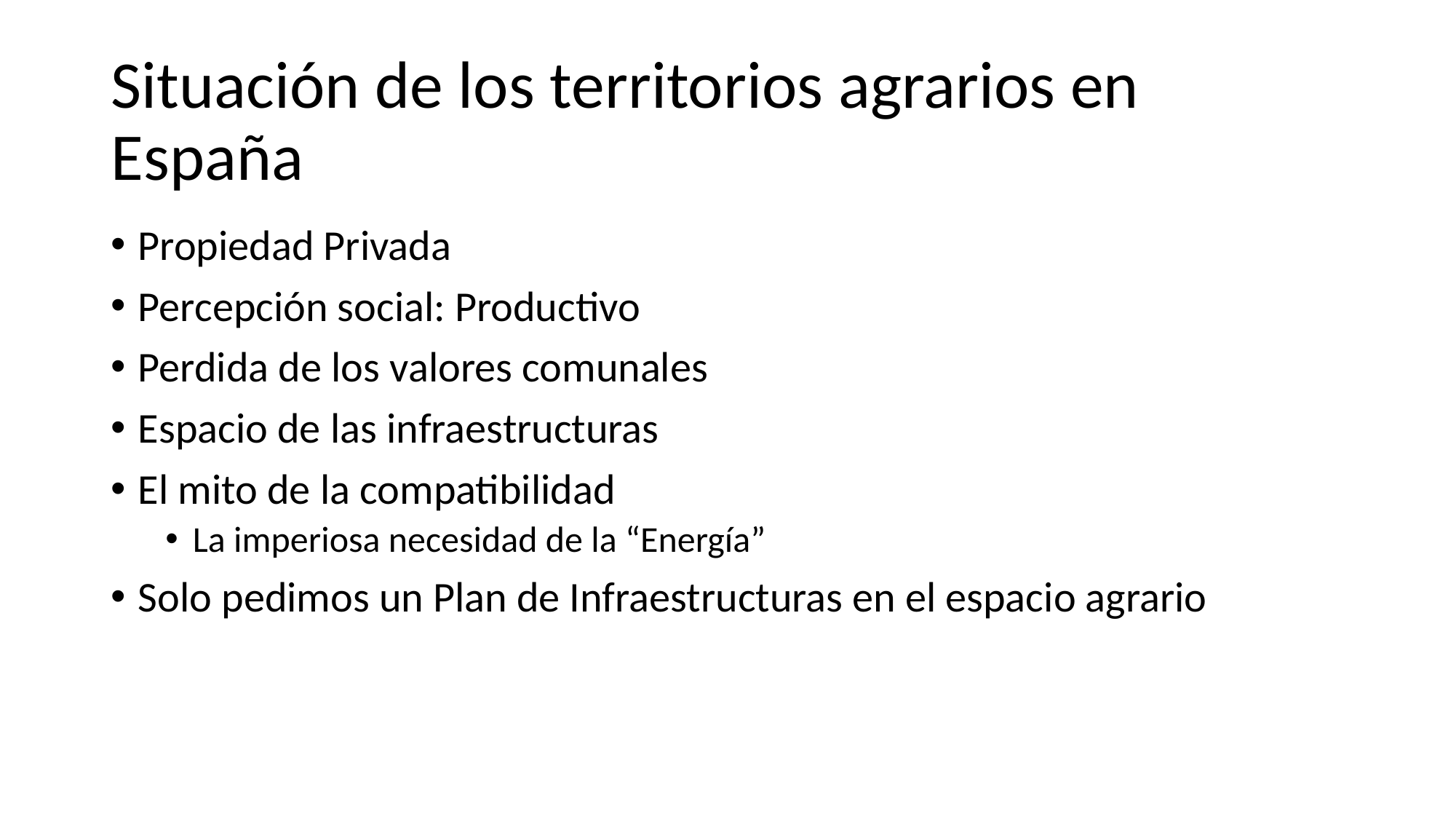

# Situación de los territorios agrarios en España
Propiedad Privada
Percepción social: Productivo
Perdida de los valores comunales
Espacio de las infraestructuras
El mito de la compatibilidad
La imperiosa necesidad de la “Energía”
Solo pedimos un Plan de Infraestructuras en el espacio agrario